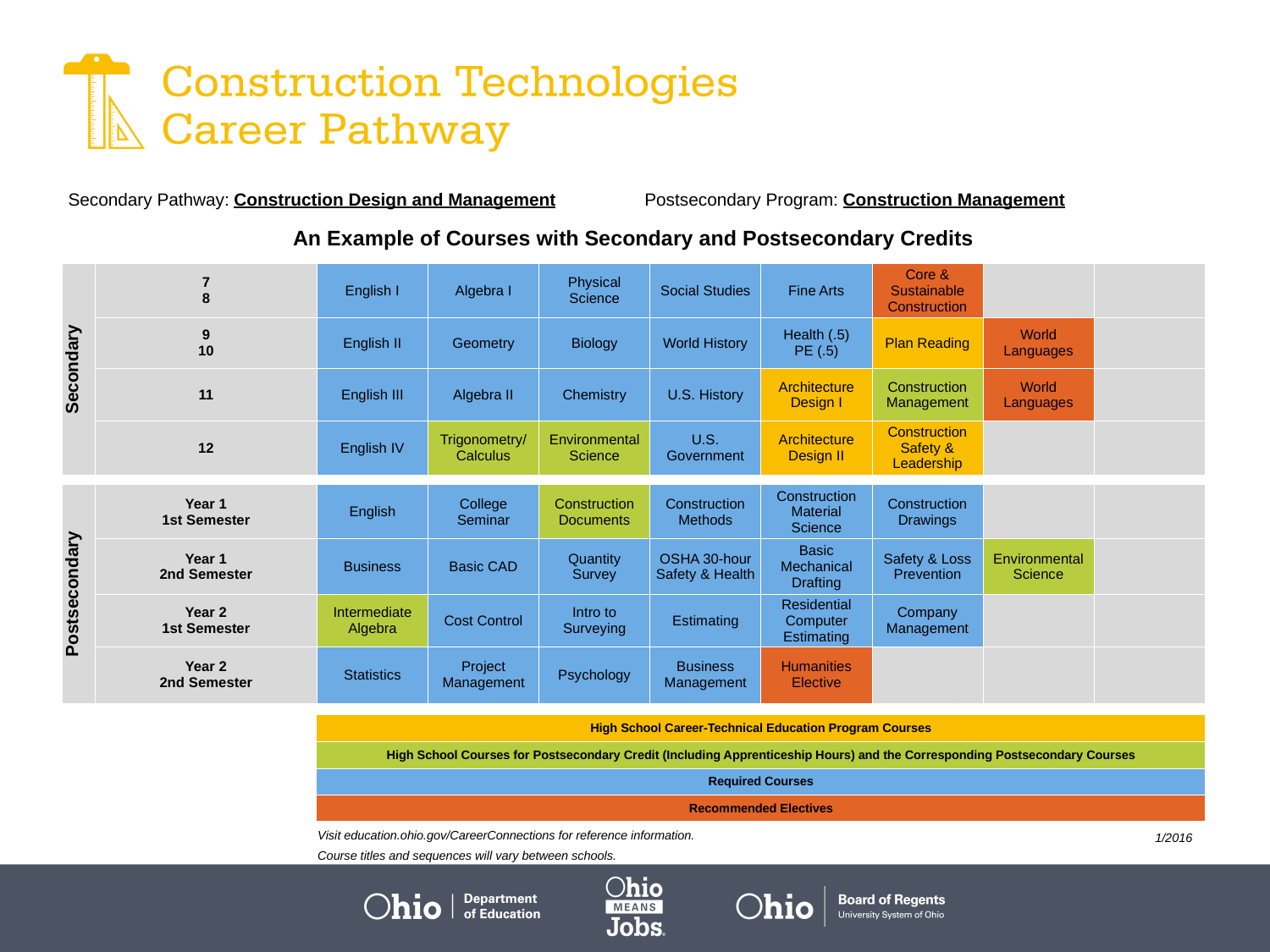

| Secondary Pathway: Construction Design and Management |  |  |  |  | Postsecondary Program: Construction Management |  |  |  |  |  |
| --- | --- | --- | --- | --- | --- | --- | --- | --- | --- | --- |
|  |  |  |  |  |  |  |  |  |  |  |
| An Example of Courses with Secondary and Postsecondary Credits |  |  |  |  |  |  |  |  |  |  |
| Secondary | 7 8 | English I | Algebra I | Physical Science |  | Social Studies | Fine Arts | Core & Sustainable Construction |  |  |
|  | 9 10 | English II | Geometry | Biology |  | World History | Health (.5) PE (.5) | Plan Reading | World Languages |  |
|  | 11 | English III | Algebra II | Chemistry |  | U.S. History | Architecture Design I | Construction Management | World Languages |  |
|  | 12 | English IV | Trigonometry/ Calculus | Environmental Science |  | U.S. Government | Architecture Design II | Construction Safety & Leadership |  |  |
|  |  |  |  |  |  |  |  |  |  |  |
| Postsecondary | Year 1 1st Semester | English | College Seminar | Construction Documents |  | Construction Methods | Construction Material Science | Construction Drawings |  |  |
|  | Year 1 2nd Semester | Business | Basic CAD | Quantity Survey |  | OSHA 30-hour Safety & Health | Basic Mechanical Drafting | Safety & Loss Prevention | Environmental Science |  |
|  | Year 2 1st Semester | Intermediate Algebra | Cost Control | Intro to Surveying |  | Estimating | Residential Computer Estimating | Company Management |  |  |
|  | Year 2 2nd Semester | Statistics | Project Management | Psychology |  | Business Management | Humanities Elective |  |  |  |
|  |  |  |  |  |  |  |  |  |  |  |
|  |  | High School Career-Technical Education Program Courses |  |  |  |  |  |  |  |  |
|  |  | High School Courses for Postsecondary Credit (Including Apprenticeship Hours) and the Corresponding Postsecondary Courses |  |  |  |  |  |  |  |  |
|  |  | Required Courses |  |  |  |  |  |  |  |  |
|  |  | Recommended Electives |  |  |  |  |  |  |  |  |
Visit education.ohio.gov/CareerConnections for reference information.
Course titles and sequences will vary between schools.
 1/2016